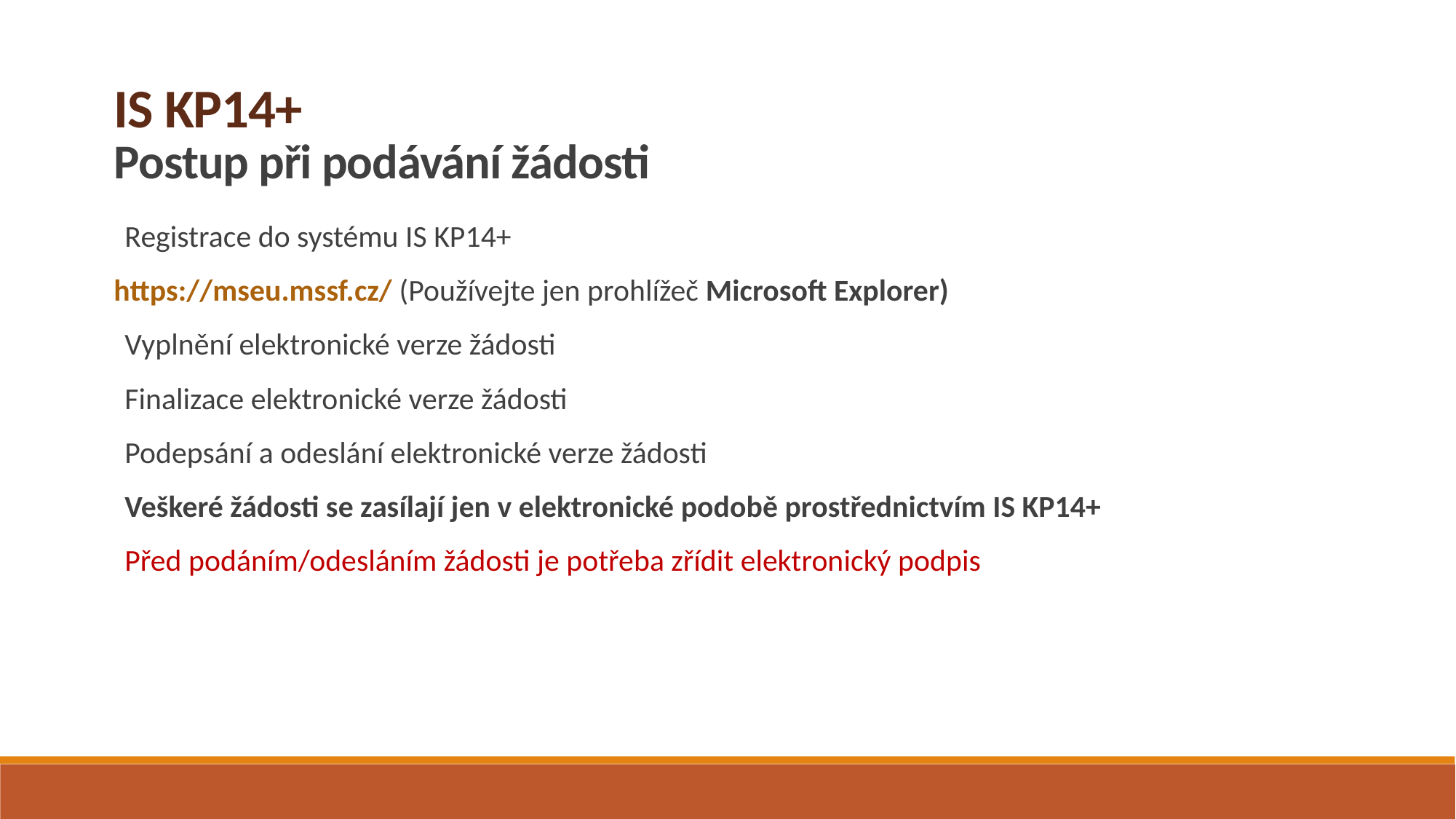

IS KP14+
Postup při podávání žádosti
Registrace do systému IS KP14+
https://mseu.mssf.cz/ (Používejte jen prohlížeč Microsoft Explorer)
Vyplnění elektronické verze žádosti
Finalizace elektronické verze žádosti
Podepsání a odeslání elektronické verze žádosti
Veškeré žádosti se zasílají jen v elektronické podobě prostřednictvím IS KP14+
Před podáním/odesláním žádosti je potřeba zřídit elektronický podpis